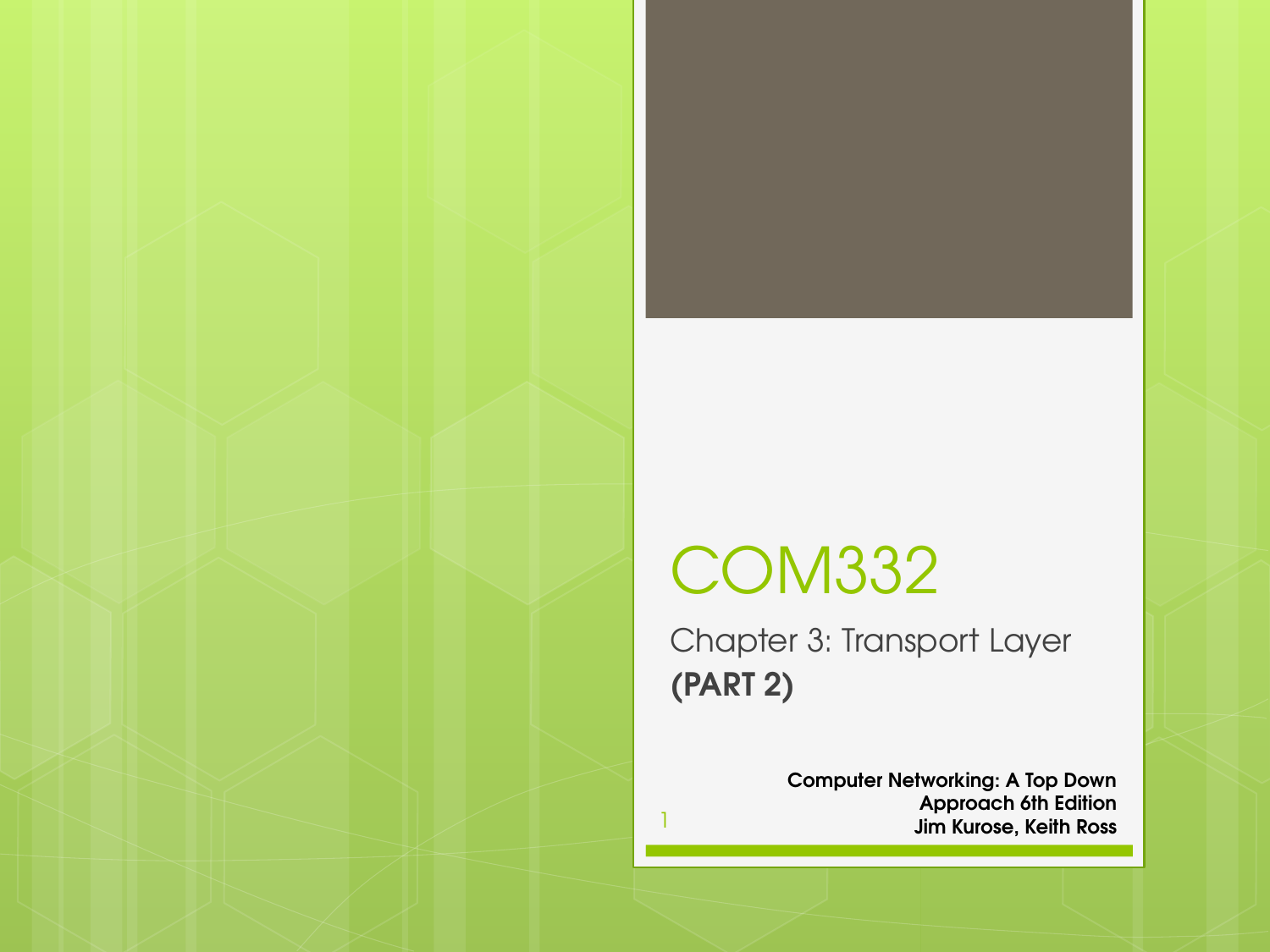

# COM332
Chapter 3: Transport Layer
(PART 2)
Computer Networking: A Top Down Approach 6th Edition
Jim Kurose, Keith Ross

1